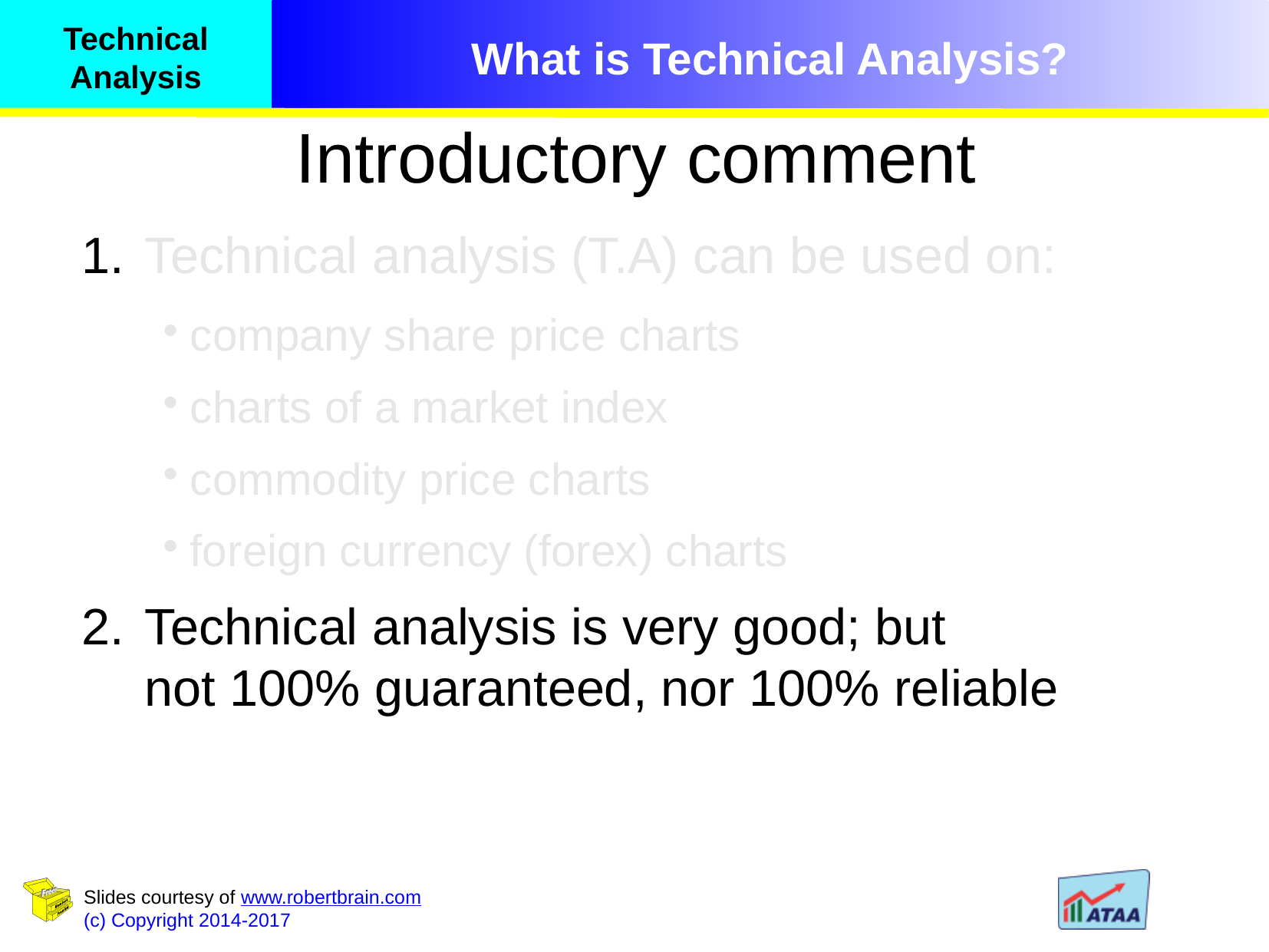

Introductory comment

Technical analysis (T.A) can be used on:
company share price charts
charts of a market index
commodity price charts
foreign currency (forex) charts
Technical analysis is very good; but
not 100% guaranteed, nor 100% reliable